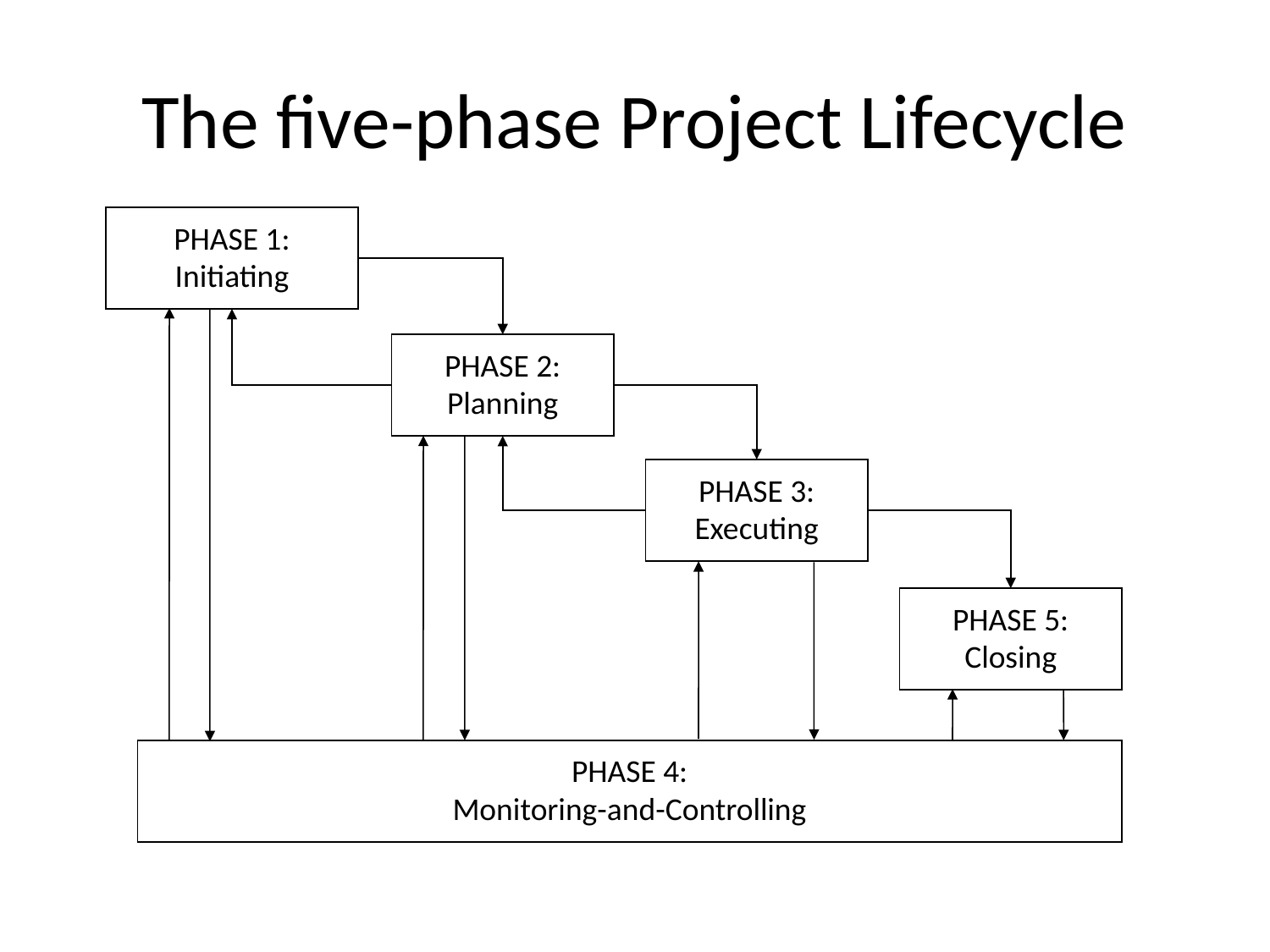

# The five-phase Project Lifecycle
PHASE 1:
Initiating

PHASE 2:
Planning

PHASE 3:
Executing

PHASE 5:
Closing

PHASE 4:
Monitoring-and-Controlling